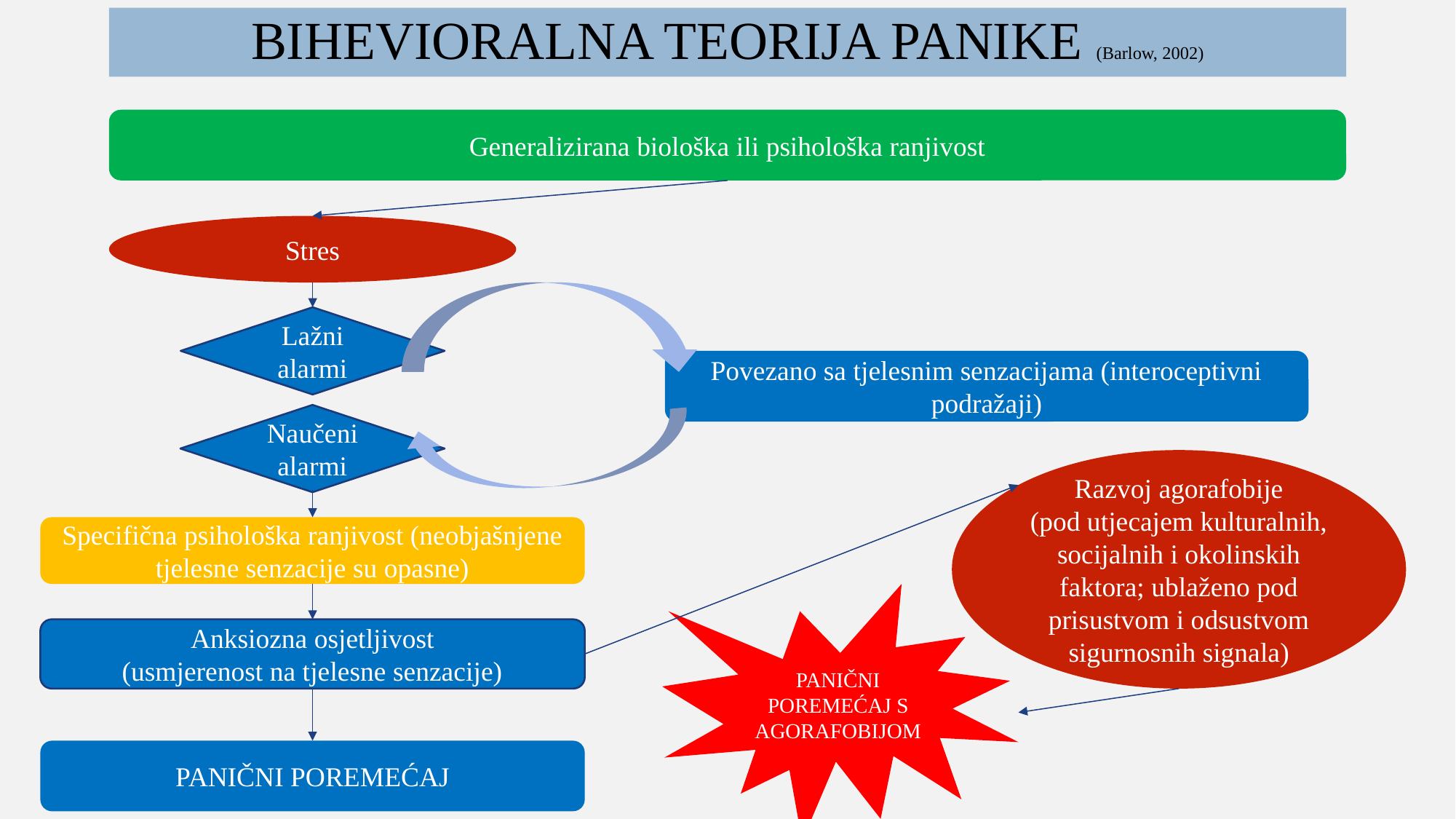

# Bihevioralna teorija panike (Barlow, 2002)
Generalizirana biološka ili psihološka ranjivost
Stres

Lažni alarmi
Povezano sa tjelesnim senzacijama (interoceptivni podražaji)
Naučeni alarmi

Razvoj agorafobije
(pod utjecajem kulturalnih, socijalnih i okolinskih faktora; ublaženo pod prisustvom i odsustvom sigurnosnih signala)
Specifična psihološka ranjivost (neobjašnjene tjelesne senzacije su opasne)
PANIČNI POREMEĆAJ S AGORAFOBIJOM
Anksiozna osjetljivost
(usmjerenost na tjelesne senzacije)
PANIČNI POREMEĆAJ